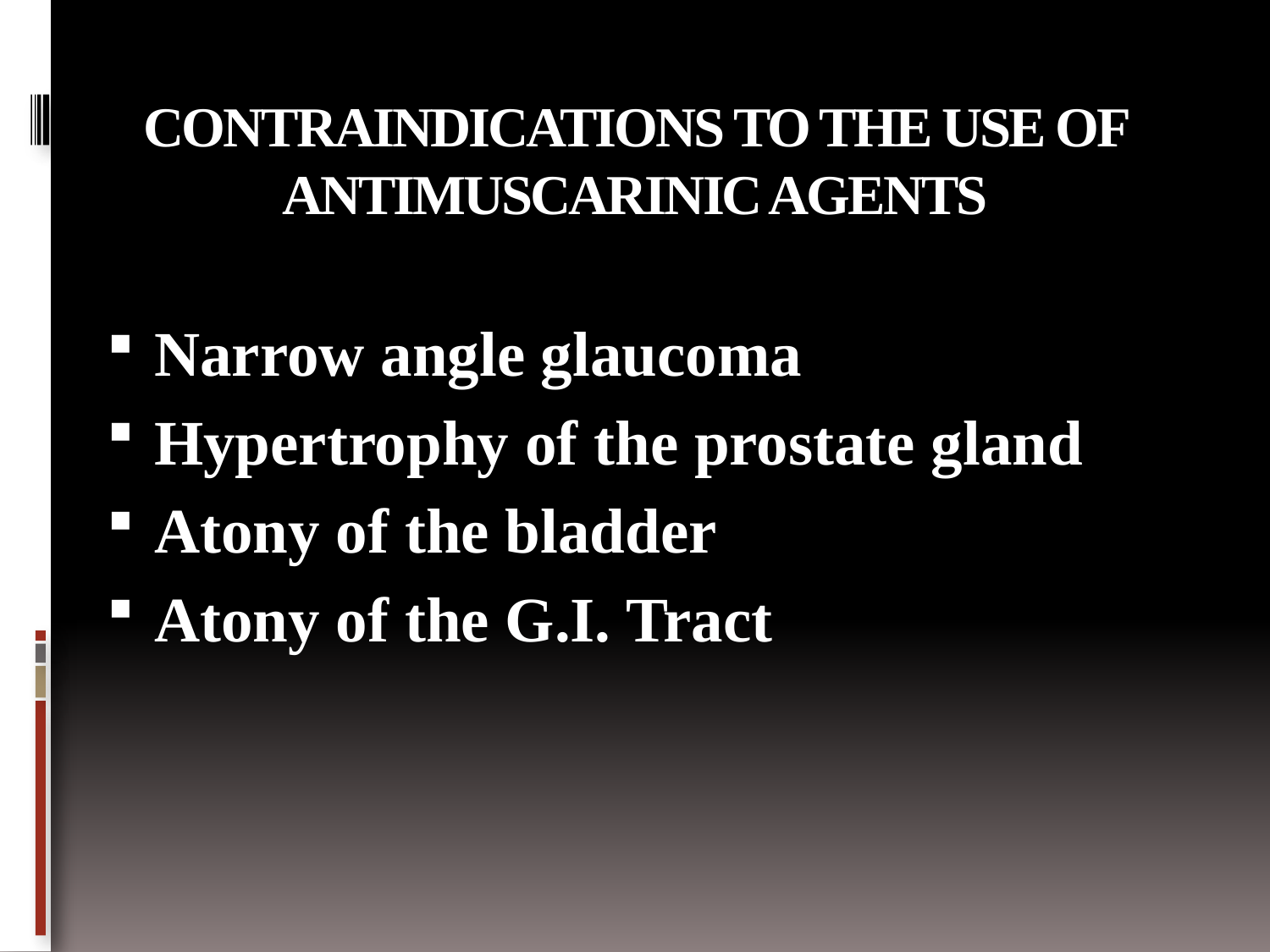

# CONTRAINDICATIONS TO THE USE OF ANTIMUSCARINIC AGENTS
Narrow angle glaucoma
Hypertrophy of the prostate gland
Atony of the bladder
Atony of the G.I. Tract